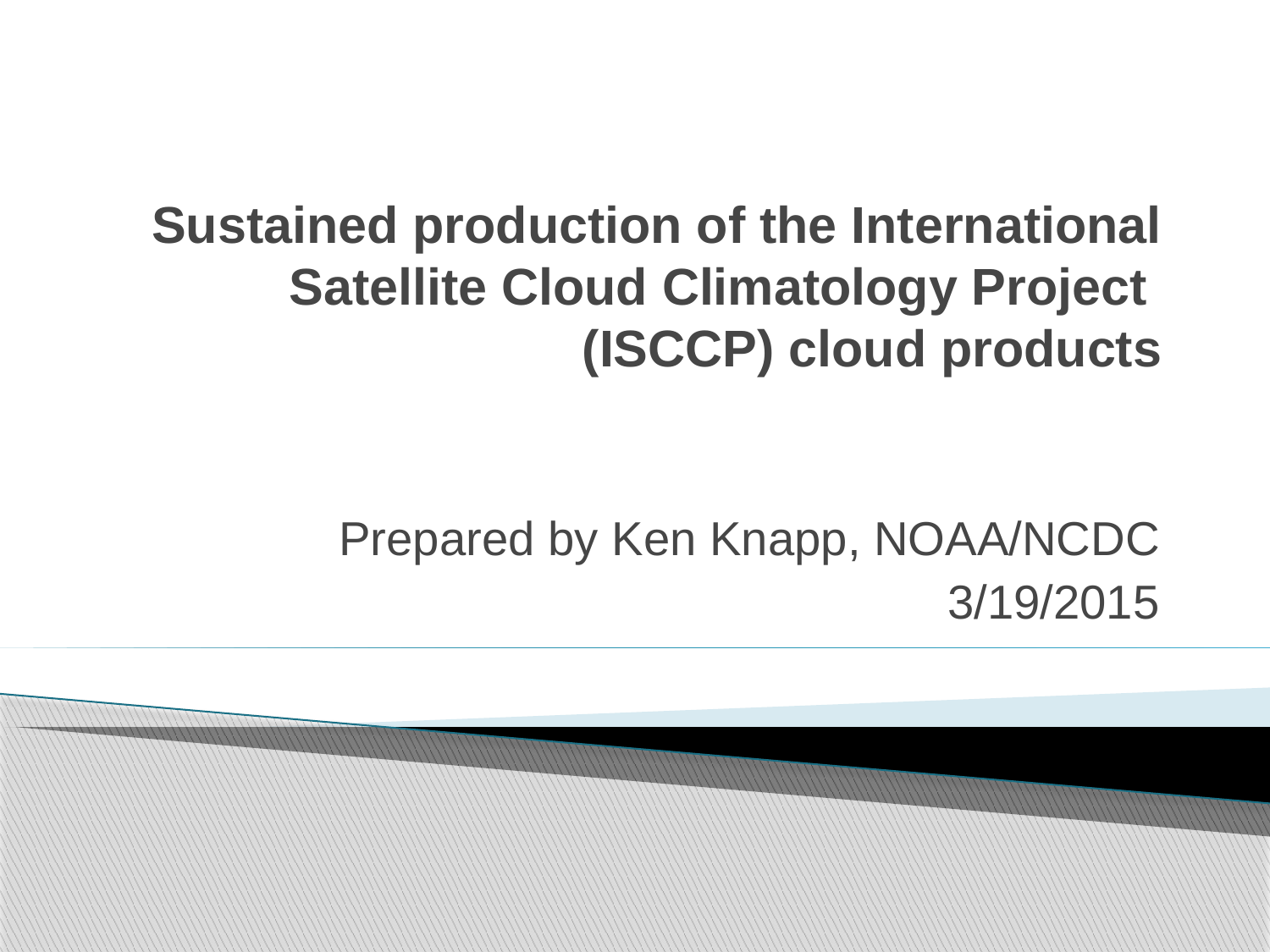

# Sustained production of the International Satellite Cloud Climatology Project (ISCCP) cloud products
Prepared by Ken Knapp, NOAA/NCDC
3/19/2015